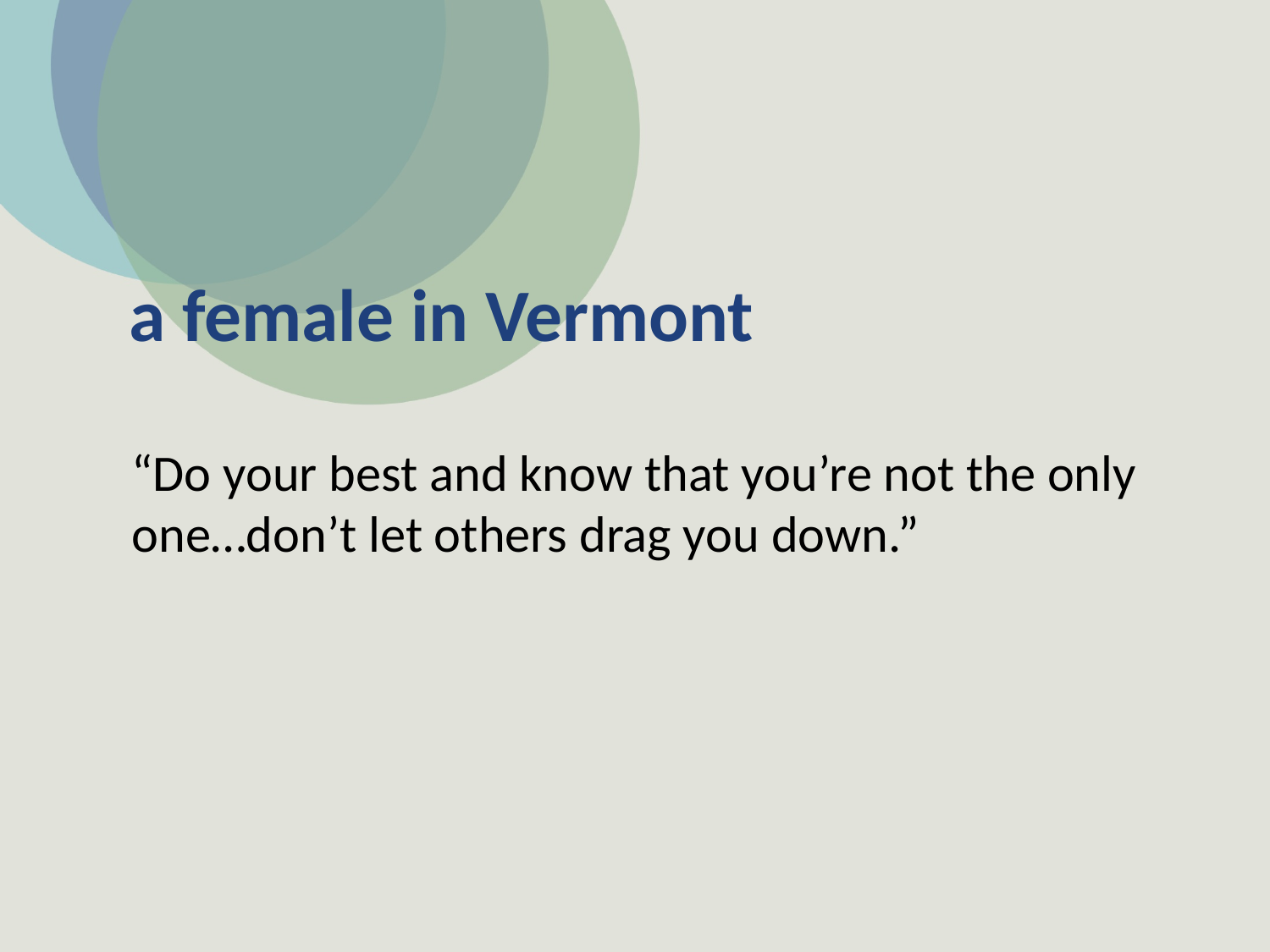

# a female in Vermont
“Do your best and know that you’re not the only one…don’t let others drag you down.”